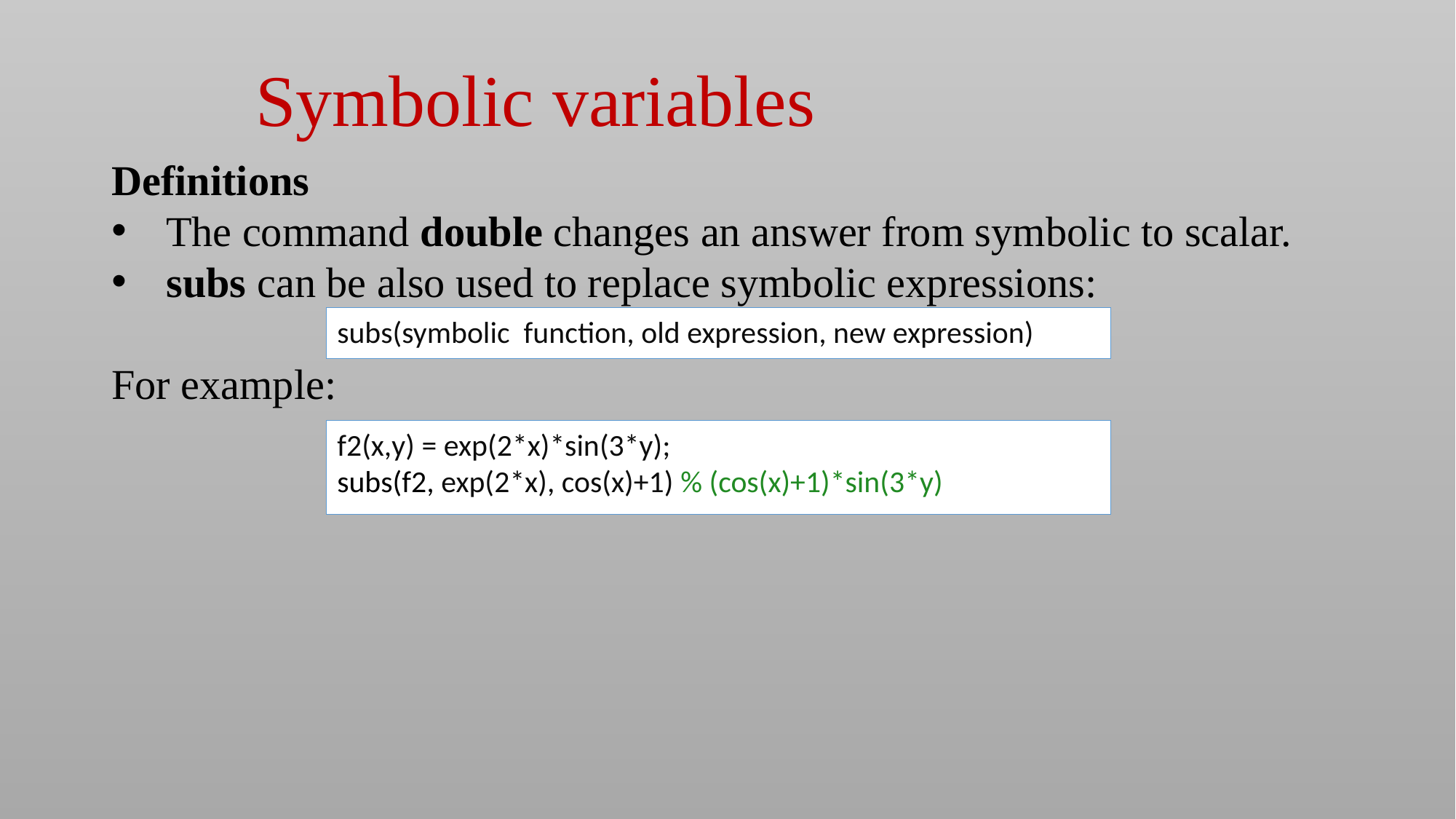

Symbolic variables
Definitions
The command double changes an answer from symbolic to scalar.
subs can be also used to replace symbolic expressions:

For example:

subs(symbolic  function, old expression, new expression)

f2(x,y) = exp(2*x)*sin(3*y);
subs(f2, exp(2*x), cos(x)+1) % (cos(x)+1)*sin(3*y)